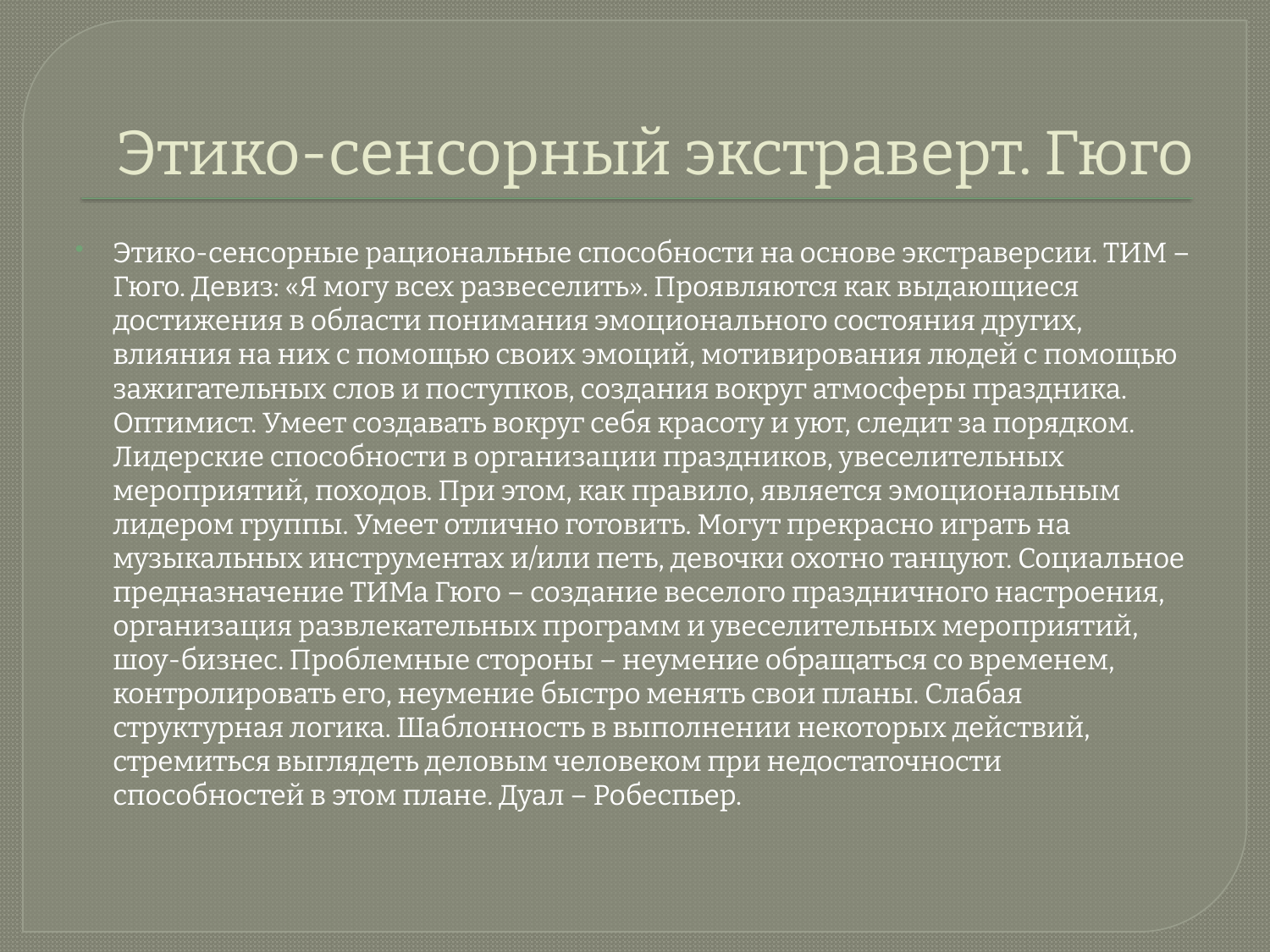

# Этико-сенсорный экстраверт. Гюго
Этико-сенсорные рациональные способности на основе экстраверсии. ТИМ – Гюго. Девиз: «Я могу всех развеселить». Проявляются как выдающиеся достижения в области понимания эмоционального состояния других, влияния на них с помощью своих эмоций, мотивирования людей с помощью зажигательных слов и поступков, создания вокруг атмосферы праздника. Оптимист. Умеет создавать вокруг себя красоту и уют, следит за порядком. Лидерские способности в организации праздников, увеселительных мероприятий, походов. При этом, как правило, является эмоциональным лидером группы. Умеет отлично готовить. Могут прекрасно играть на музыкальных инструментах и/или петь, девочки охотно танцуют. Социальное предназначение ТИМа Гюго – создание веселого праздничного настроения, организация развлекательных программ и увеселительных мероприятий, шоу-бизнес. Проблемные стороны – неумение обращаться со временем, контролировать его, неумение быстро менять свои планы. Слабая структурная логика. Шаблонность в выполнении некоторых действий, стремиться выглядеть деловым человеком при недостаточности способностей в этом плане. Дуал – Робеспьер.